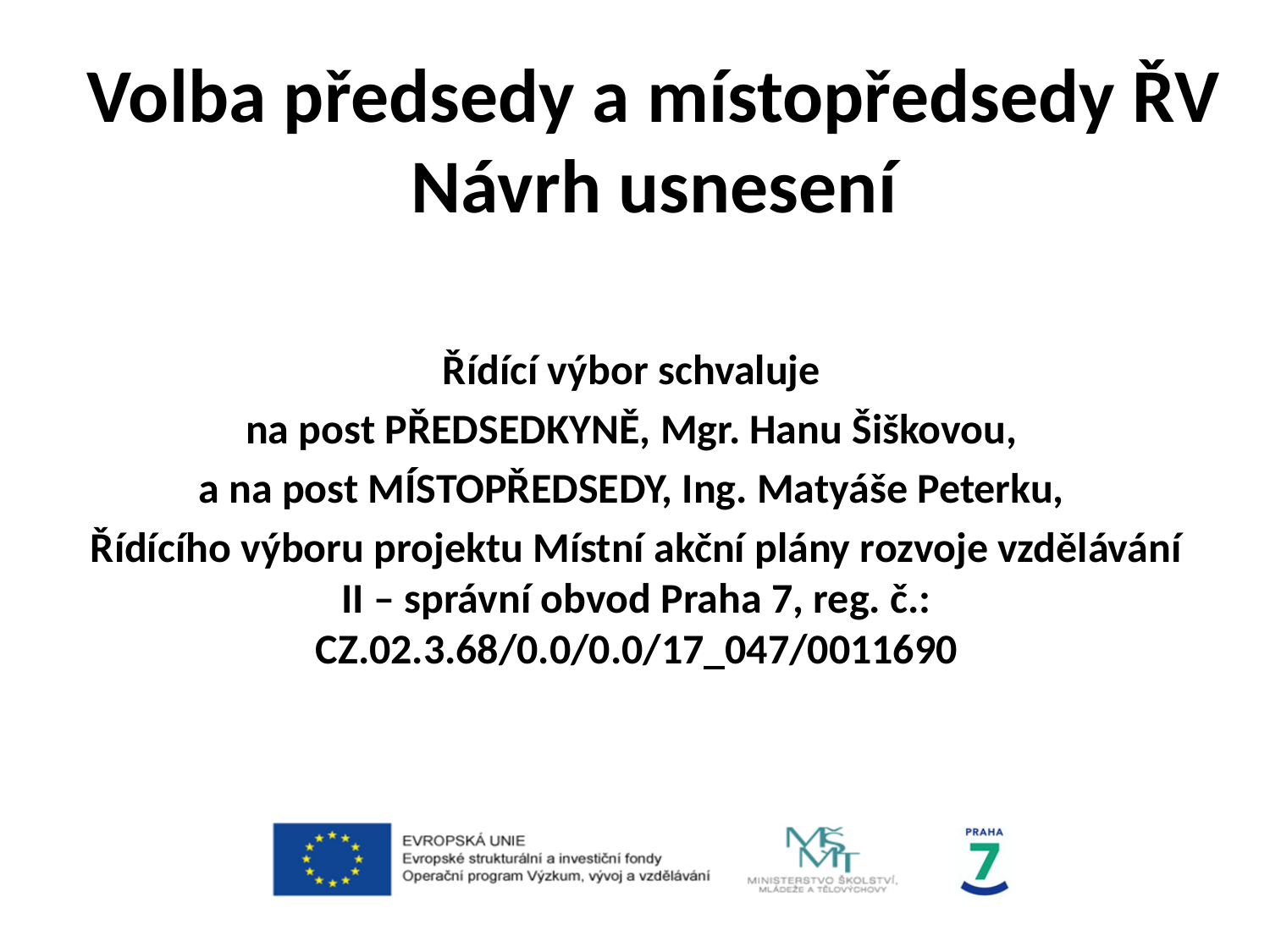

# Volba předsedy a místopředsedy ŘV Návrh usnesení
Řídící výbor schvaluje
na post PŘEDSEDKYNĚ, Mgr. Hanu Šiškovou,
a na post MÍSTOPŘEDSEDY, Ing. Matyáše Peterku,
Řídícího výboru projektu Místní akční plány rozvoje vzdělávání II – správní obvod Praha 7, reg. č.: CZ.02.3.68/0.0/0.0/17_047/0011690